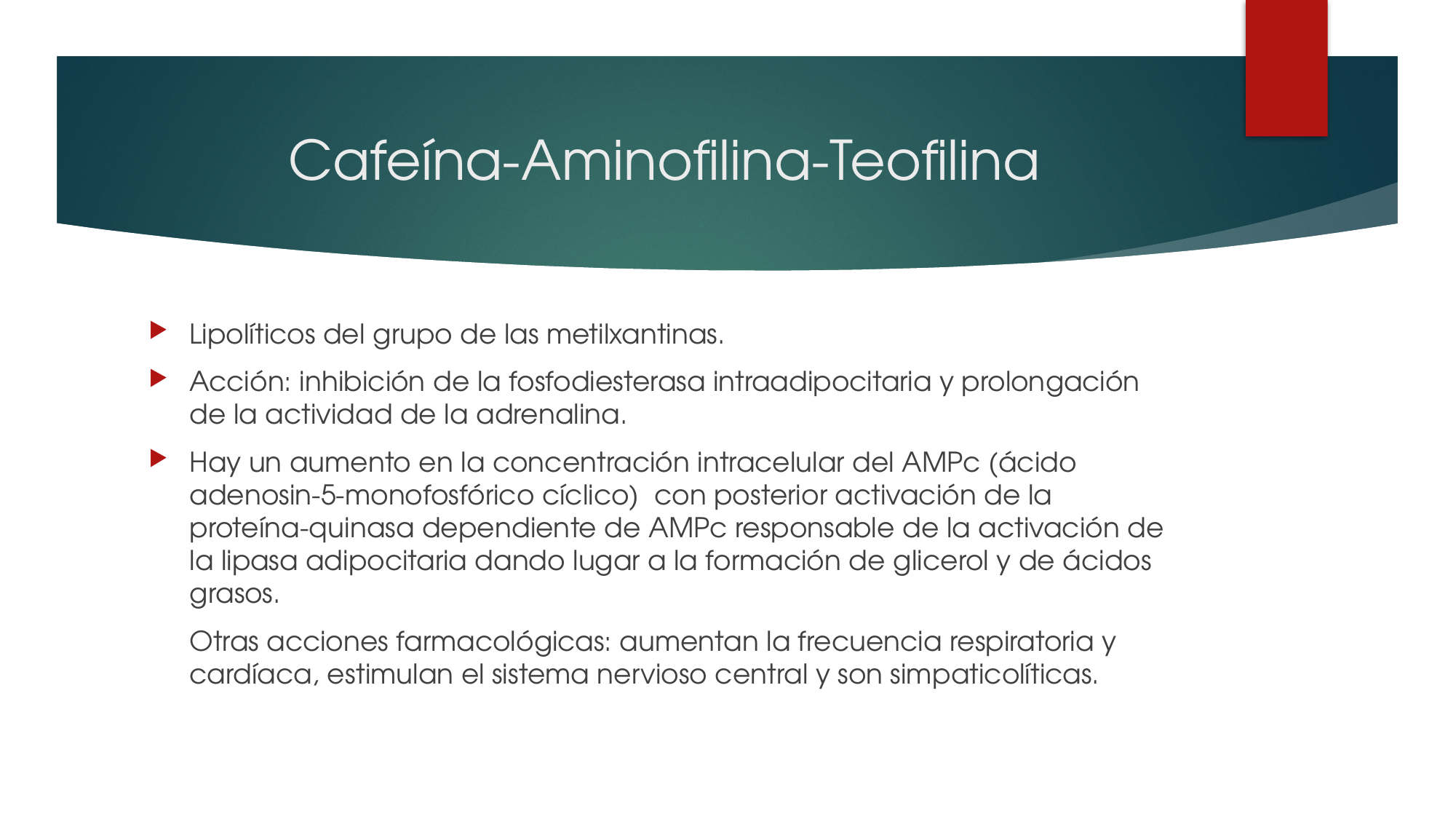

# Cafeína-Aminofilina-Teofilina
Lipolíticos del grupo de las metilxantinas.
Acción: inhibición de la fosfodiesterasa intraadipocitaria y prolongación de la actividad de la adrenalina.
Hay un aumento en la concentración intracelular del AMPc (ácido adenosin-5-monofosfórico cíclico)  con posterior activación de la proteína-quinasa dependiente de AMPc responsable de la activación de la lipasa adipocitaria dando lugar a la formación de glicerol y de ácidos grasos.
	Otras acciones farmacológicas: aumentan la frecuencia respiratoria y cardíaca, estimulan el sistema nervioso central y son simpaticolíticas.